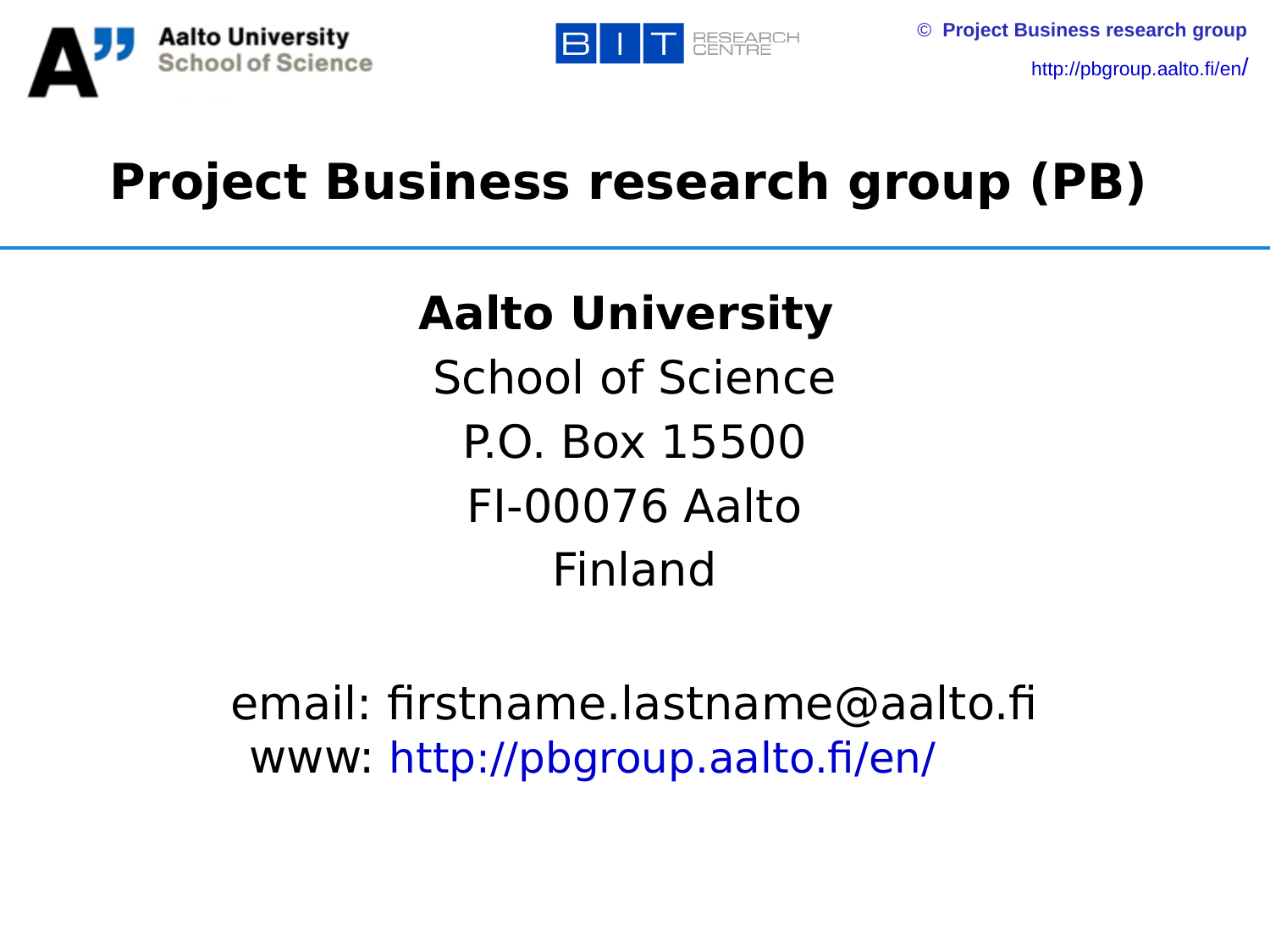

http://pbgroup.aalto.fi/en/

# Project Business research group (PB)
Aalto University
School of Science
P.O. Box 15500
FI-00076 Aalto
Finland

email: firstname.lastname@aalto.fi
	 www: http://pbgroup.aalto.fi/en/